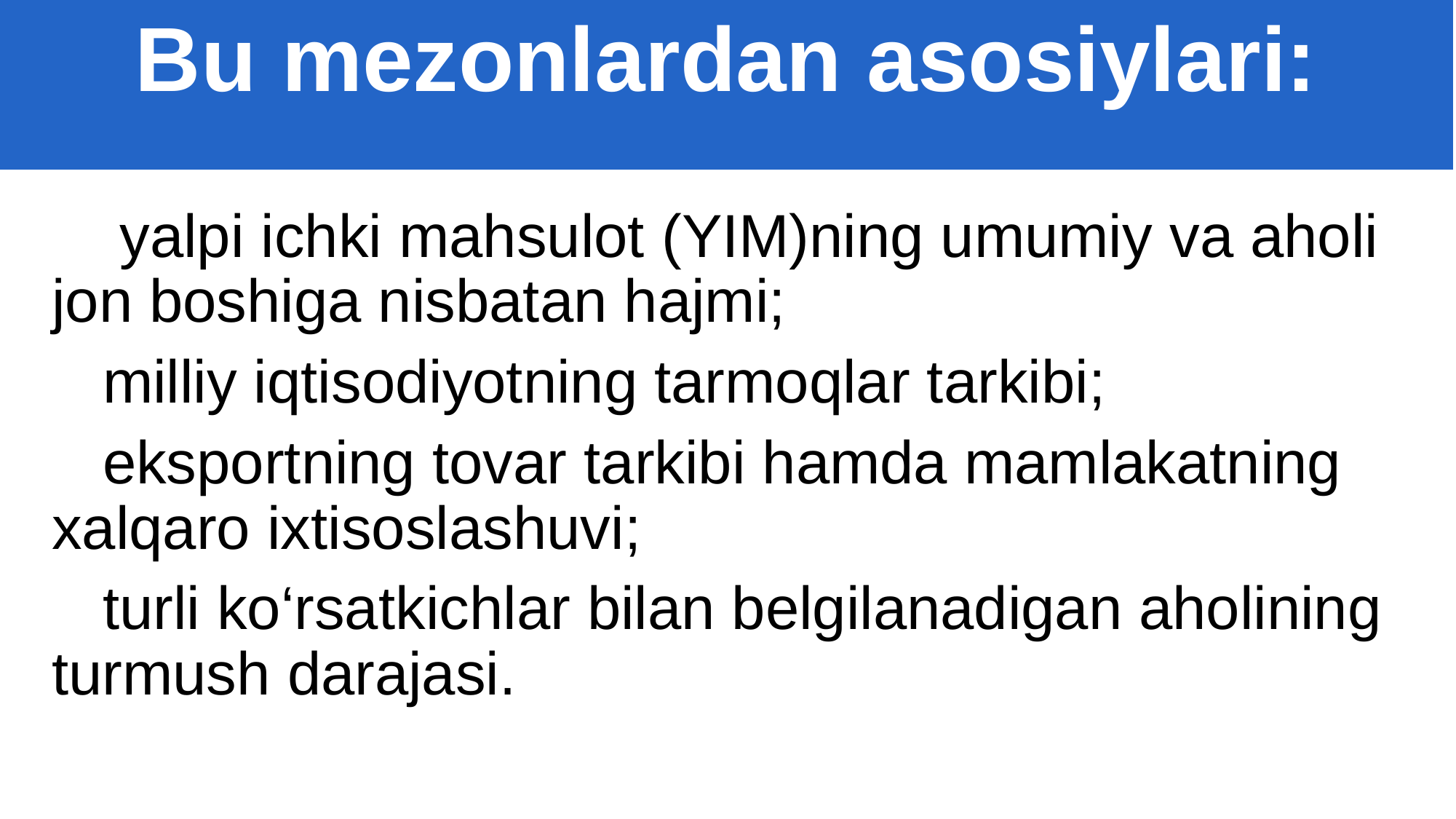

Bu mezonlardan asosiylari:
    yalpi ichki mahsulot (YIM)ning umumiy va aholi jon boshiga nisbatan hajmi;
   milliy iqtisodiyotning tarmoqlar tarkibi;
   eksportning tovar tarkibi hamda mamlakatning xalqaro ixtisoslashuvi;
   turli ko‘rsatkichlar bilan belgilanadigan aholining turmush darajasi.